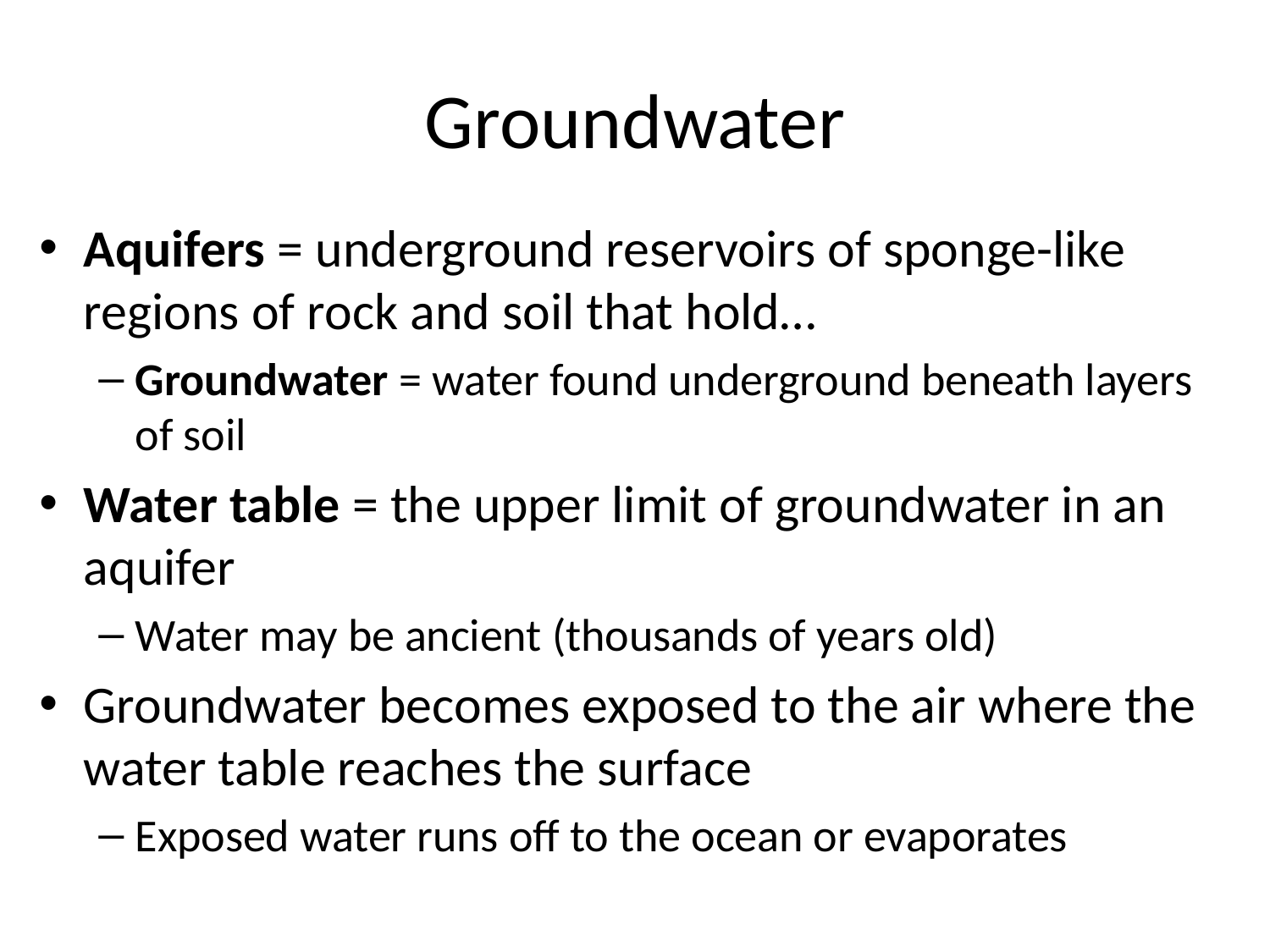

Groundwater
Aquifers = underground reservoirs of sponge-like regions of rock and soil that hold…
Groundwater = water found underground beneath layers of soil
Water table = the upper limit of groundwater in an aquifer
Water may be ancient (thousands of years old)
Groundwater becomes exposed to the air where the water table reaches the surface
Exposed water runs off to the ocean or evaporates